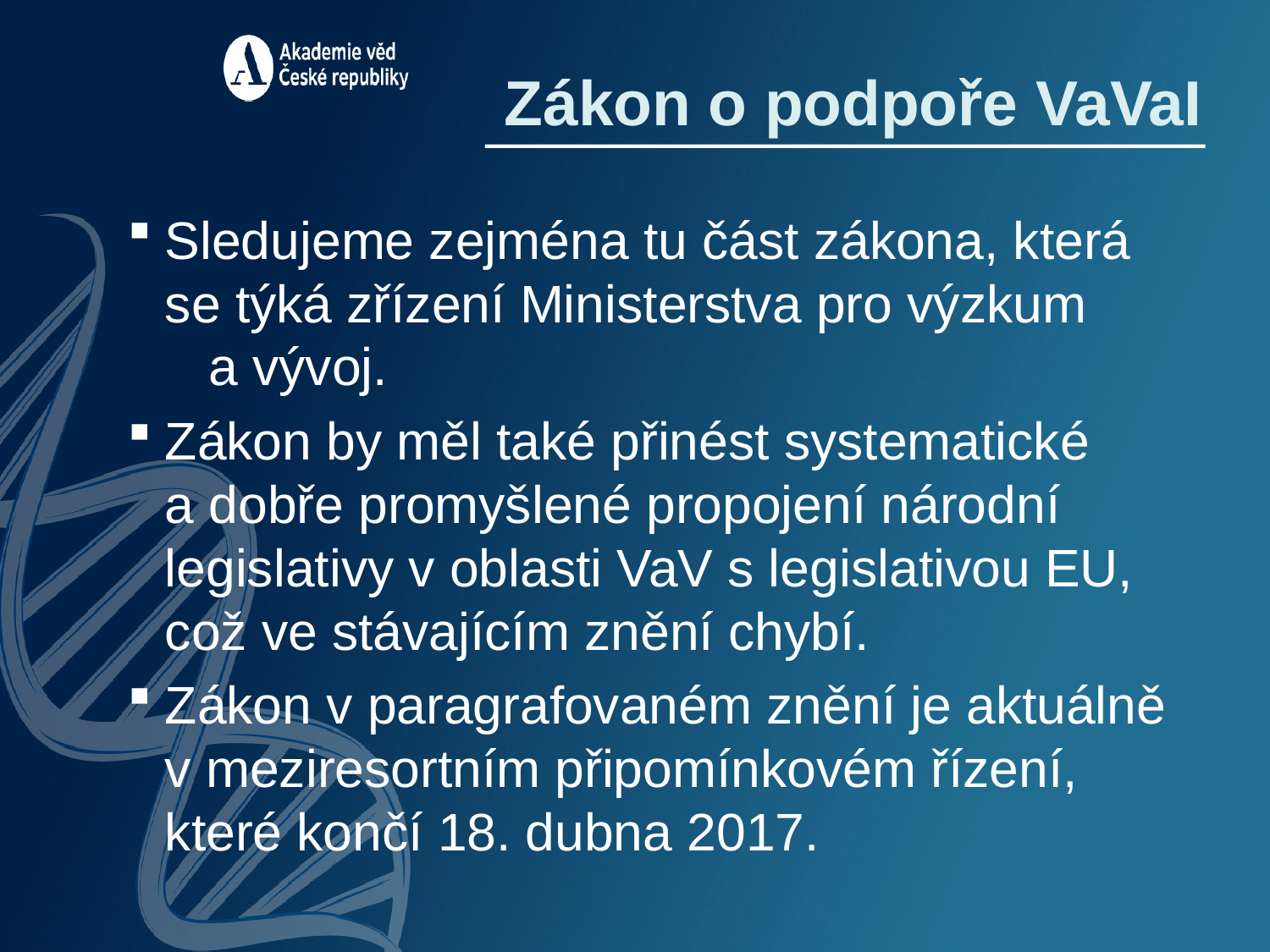

Zákon o podpoře VaVaI

Sledujeme zejména tu část zákona, která se týká zřízení Ministerstva pro výzkum           a vývoj.
Zákon by měl také přinést systematické       a dobře promyšlené propojení národní legislativy v oblasti VaV s legislativou EU, což ve stávajícím znění chybí.
Zákon v paragrafovaném znění je aktuálně v meziresortním připomínkovém řízení, které končí 18. dubna 2017.